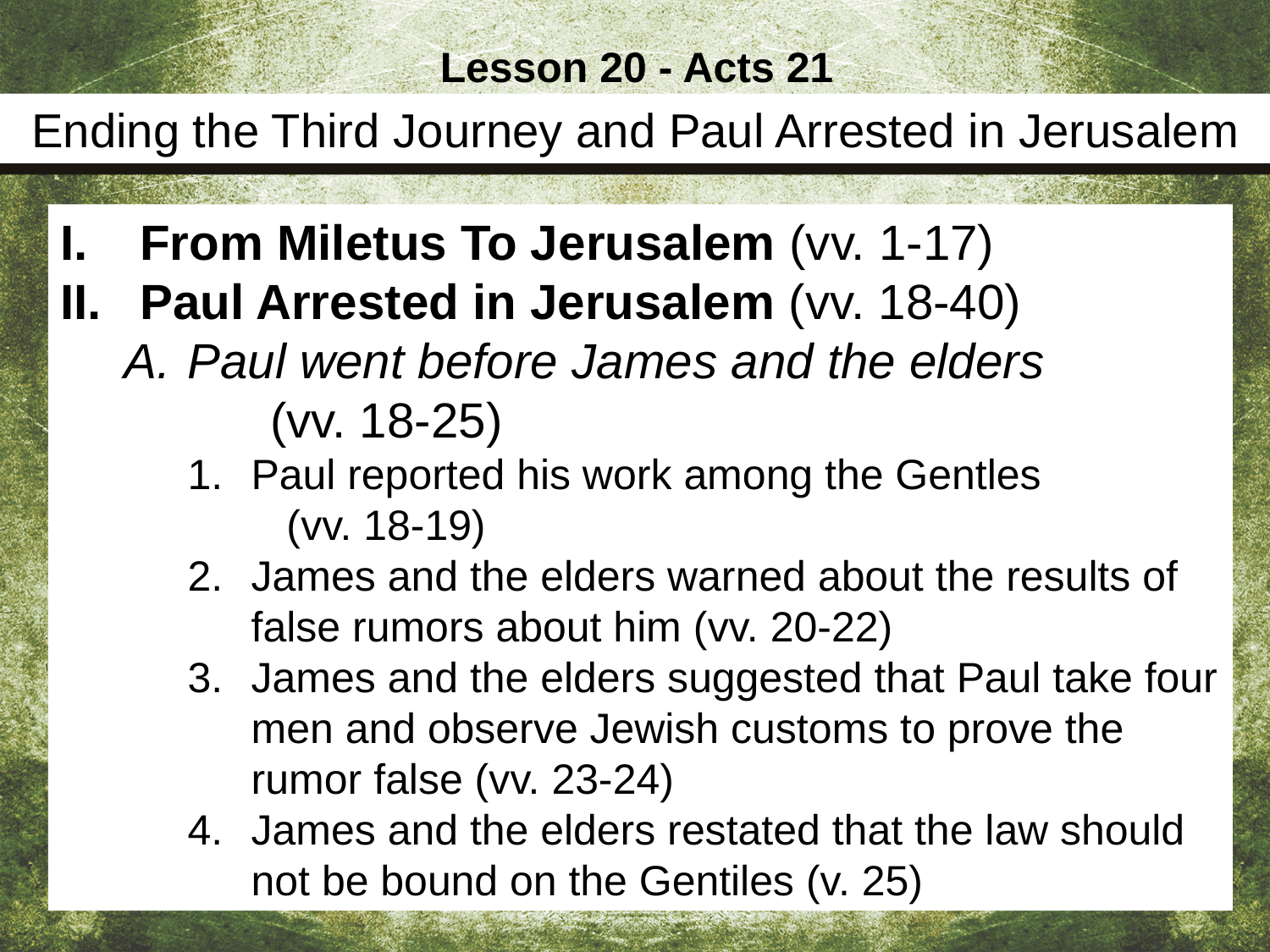

Lesson 20 - Acts 21
Ending the Third Journey and Paul Arrested in Jerusalem

From Miletus To Jerusalem (vv. 1-17)
Paul Arrested in Jerusalem (vv. 18-40)
Paul went before James and the elders                   (vv. 18-25)
Paul reported his work among the Gentles                   (vv. 18-19)
James and the elders warned about the results of false rumors about him (vv. 20-22)
James and the elders suggested that Paul take four men and observe Jewish customs to prove the rumor false (vv. 23-24)
James and the elders restated that the law should not be bound on the Gentiles (v. 25)